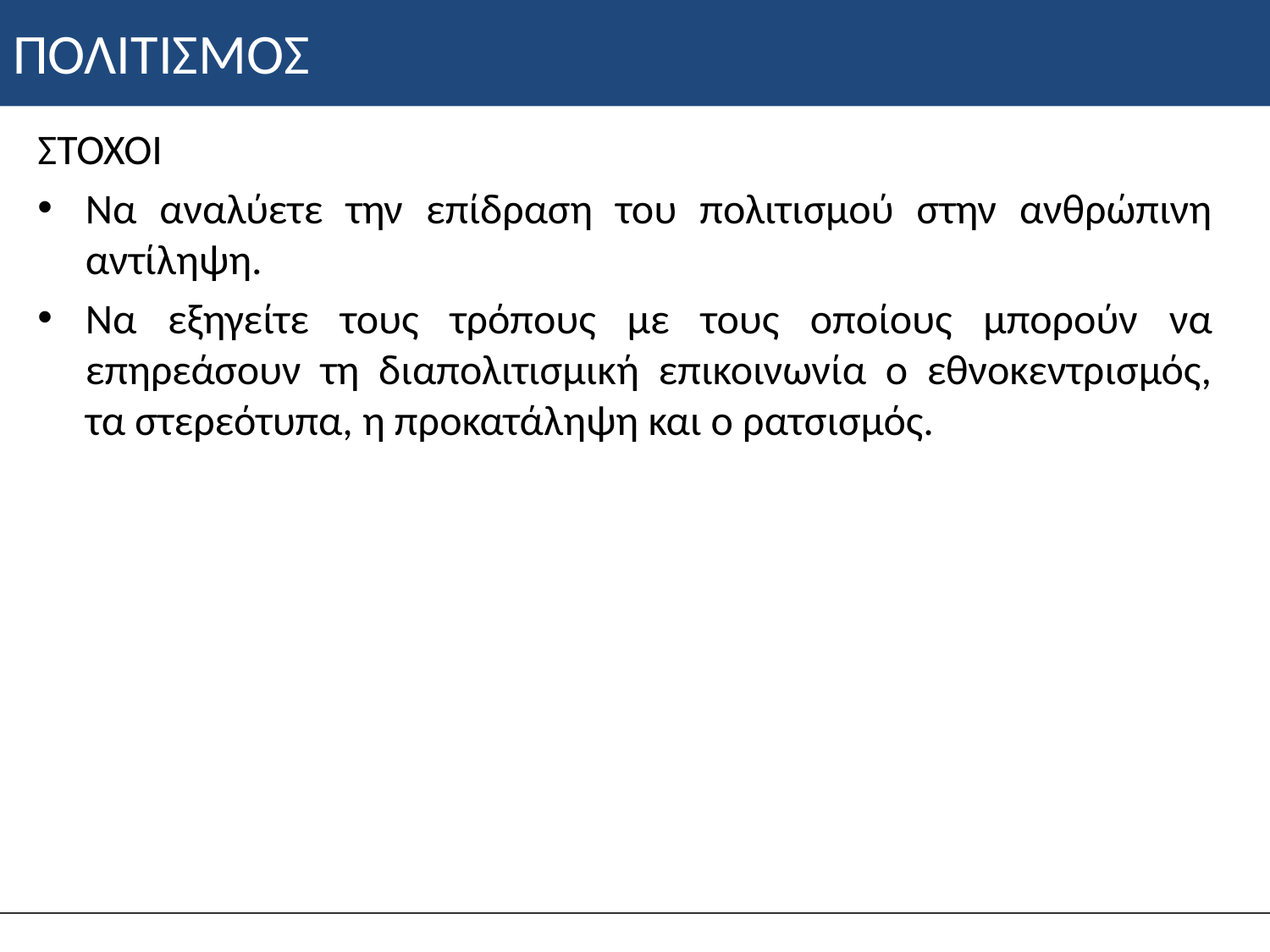

# ΠΟΛΙΤΙΣΜΟΣ
ΣΤΟΧΟΙ
Να αναλύετε την επίδραση του πολιτισμού στην ανθρώπινη αντίληψη.
Να εξηγείτε τους τρόπους με τους οποίους μπορούν να επηρεάσουν τη διαπολιτισμική επικοινωνία ο εθνοκεντρισμός, τα στερεότυπα, η προκατάληψη και ο ρατσισμός.